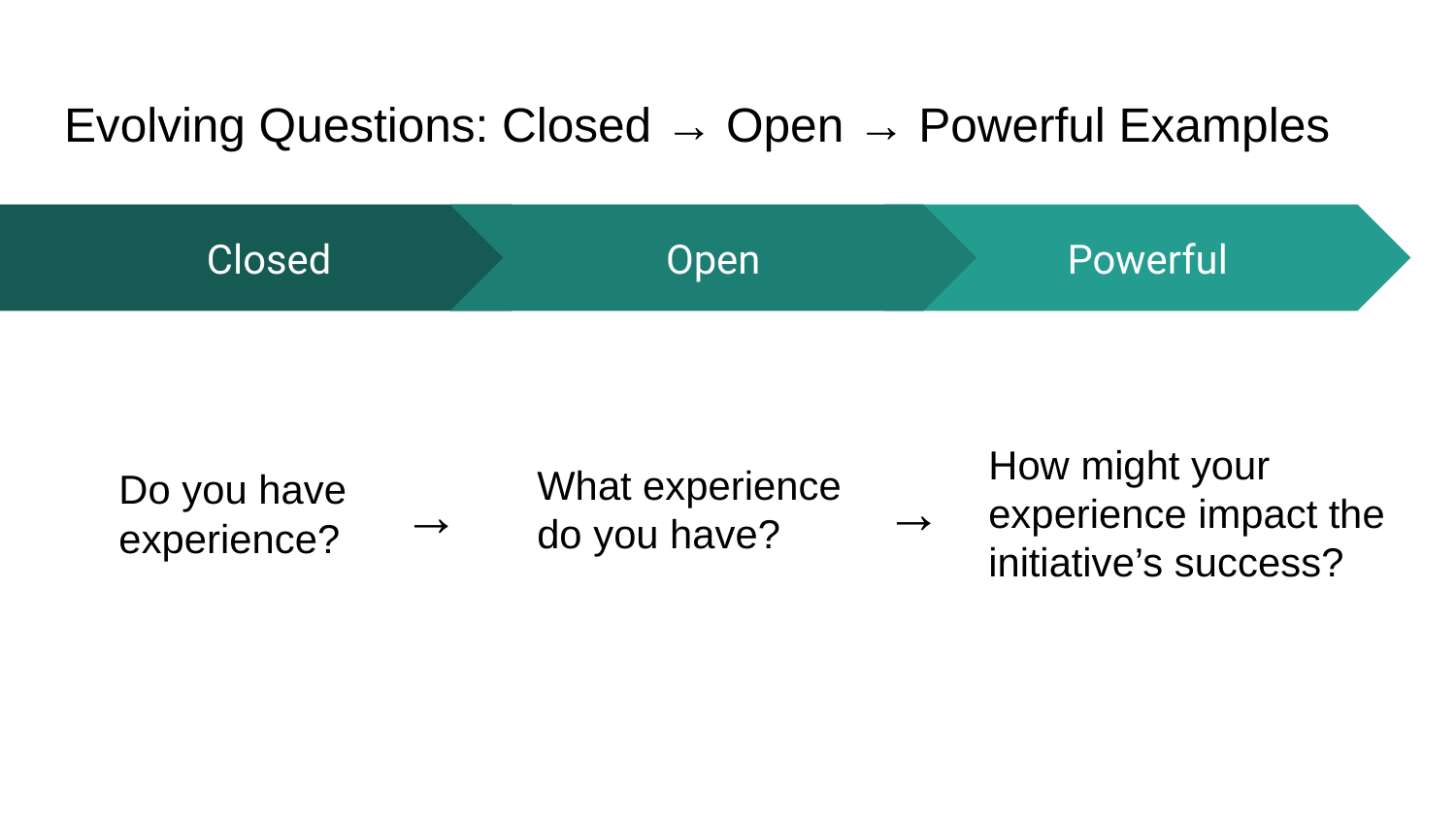

# Evolving Questions: Closed → Open → Powerful Examples
Open
What experience do you have?

Closed
Do you have experience?

Powerful
How might your experience impact the initiative’s success?

→
→